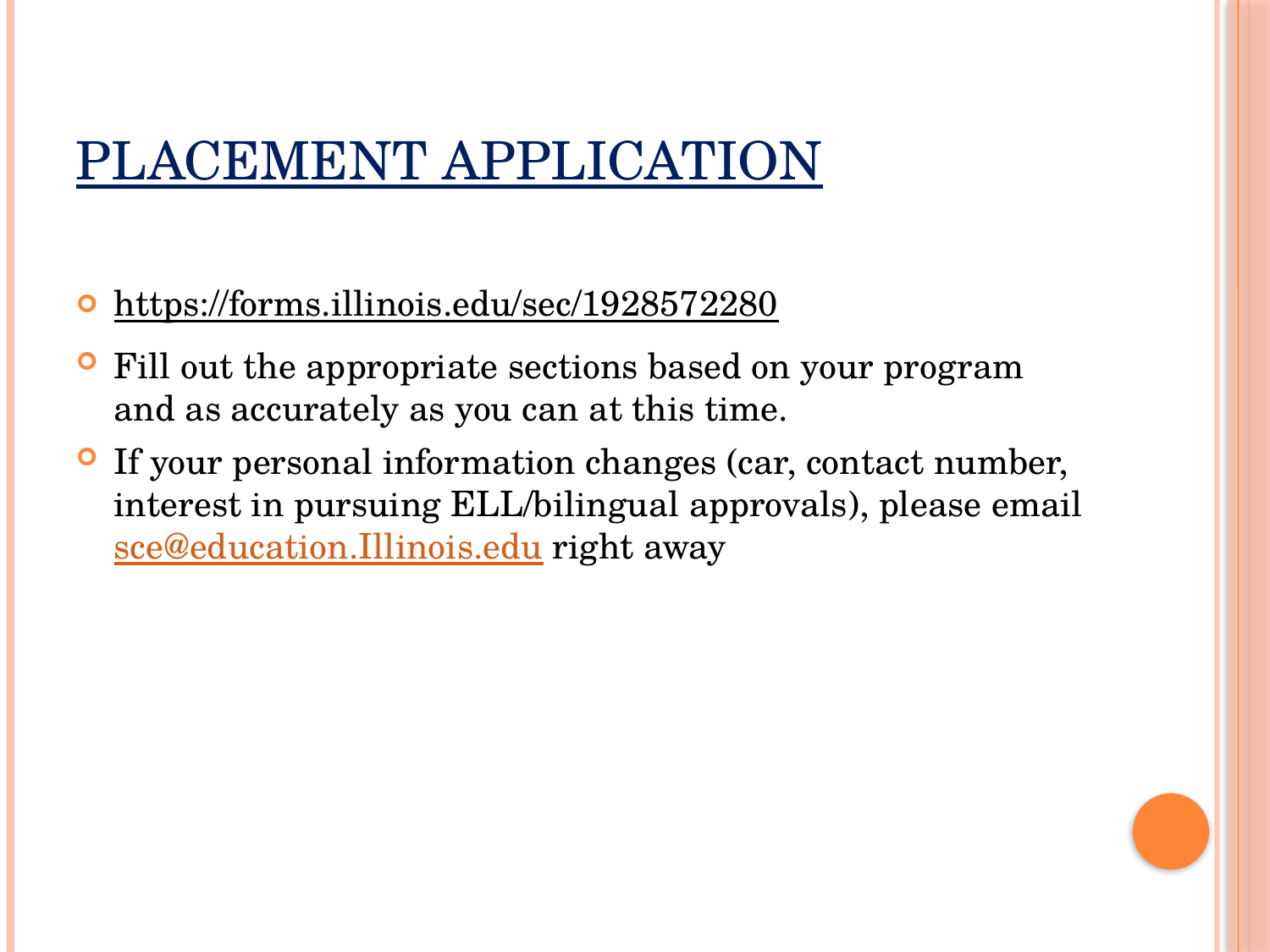

# Placement Application

https://forms.illinois.edu/sec/1928572280
Fill out the appropriate sections based on your program and as accurately as you can at this time.
If your personal information changes (car, contact number, interest in pursuing ELL/bilingual approvals), please email sce@education.Illinois.edu right away